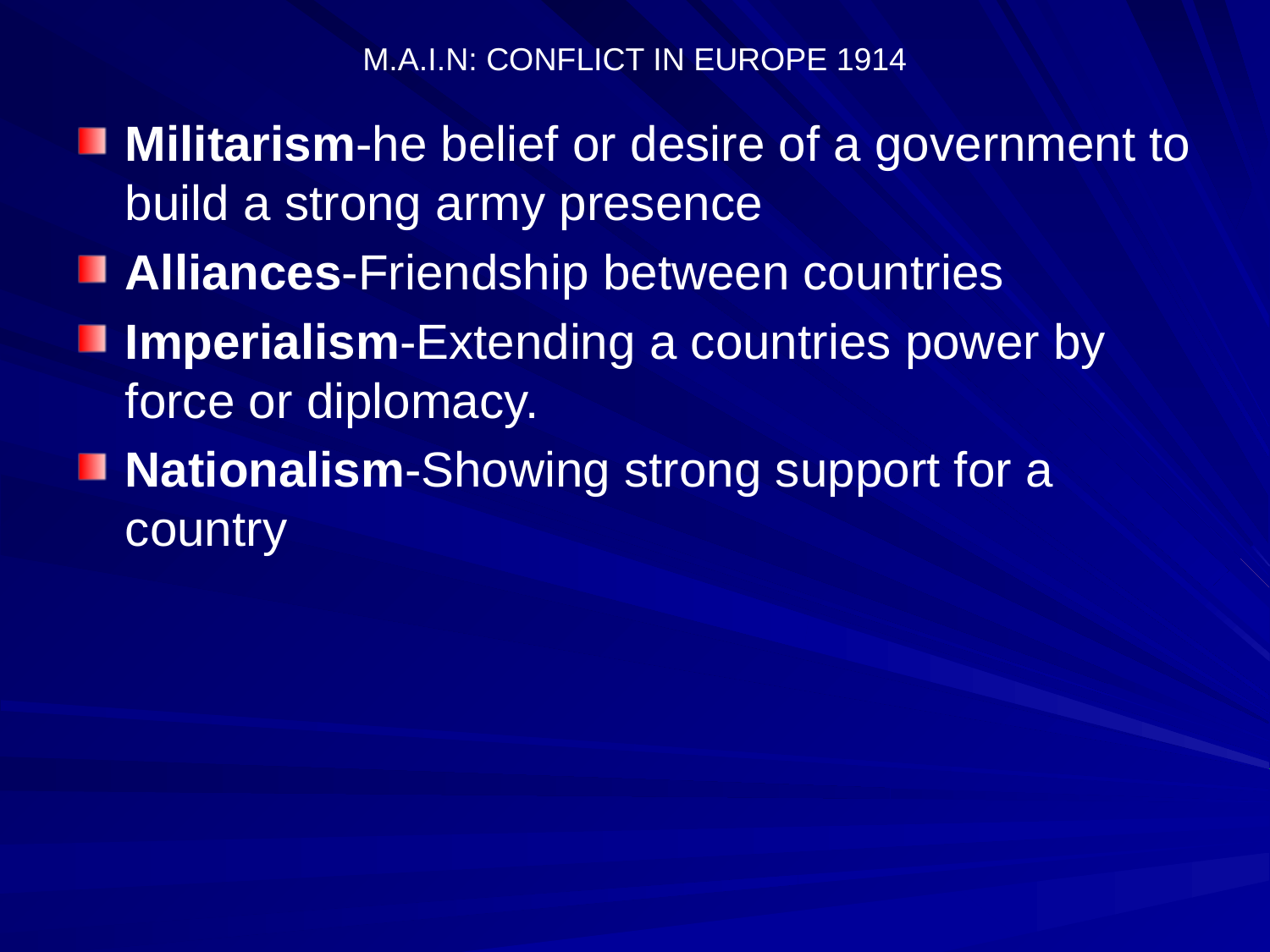

# M.A.I.N: CONFLICT IN EUROPE 1914
Militarism-he belief or desire of a government to build a strong army presence
Alliances-Friendship between countries
Imperialism-Extending a countries power by force or diplomacy.
Nationalism-Showing strong support for a country